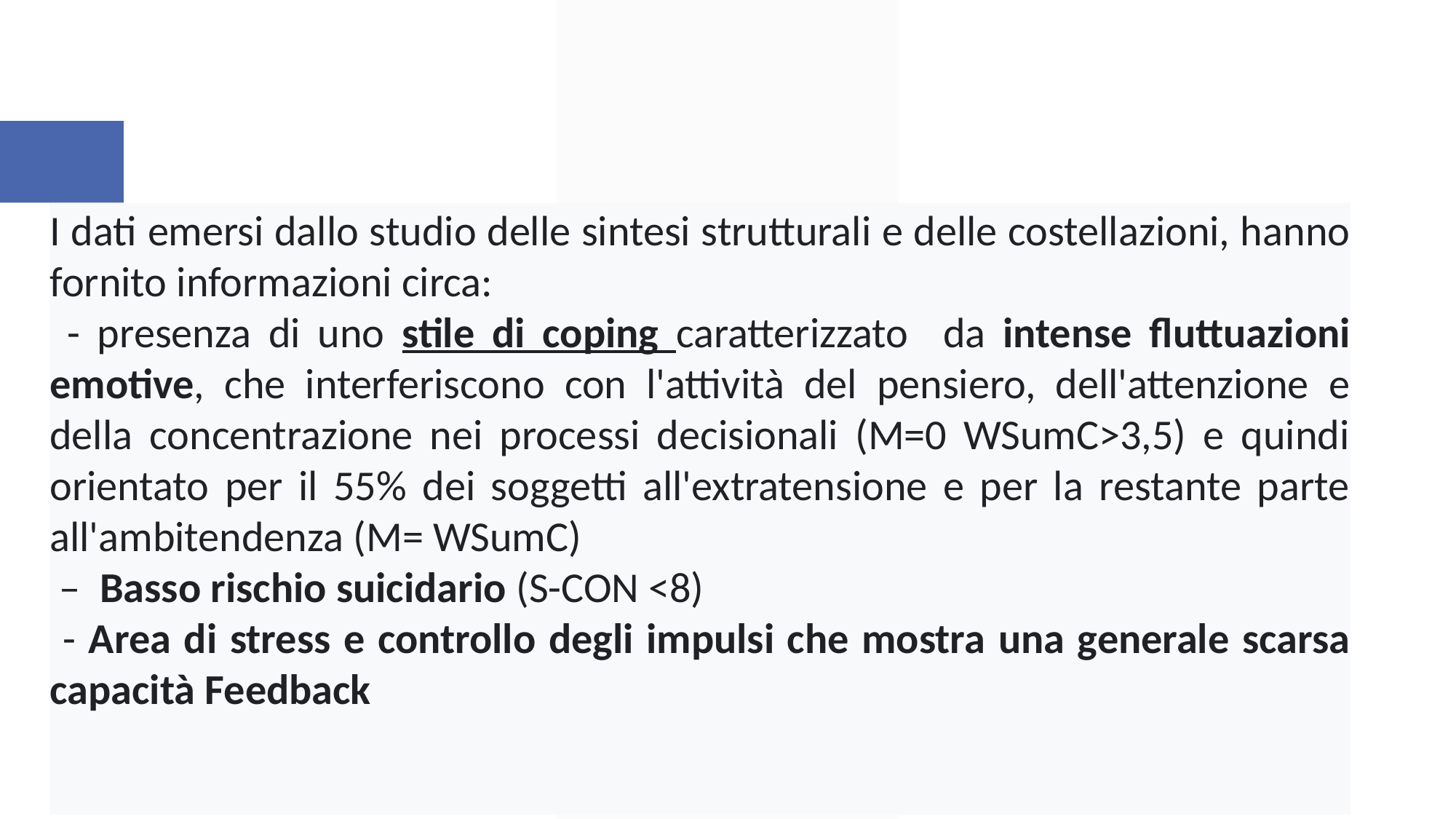

#
I dati emersi dallo studio delle sintesi strutturali e delle costellazioni, hanno fornito informazioni circa:
 - presenza di uno stile di coping caratterizzato  da intense fluttuazioni emotive, che interferiscono con l'attività del pensiero, dell'attenzione e della concentrazione nei processi decisionali (M=0 WSumC>3,5) e quindi orientato per il 55% dei soggetti all'extratensione e per la restante parte all'ambitendenza (M= WSumC)
 –  Basso rischio suicidario (S-CON <8)
 - Area di stress e controllo degli impulsi che mostra una generale scarsa capacità Feedback